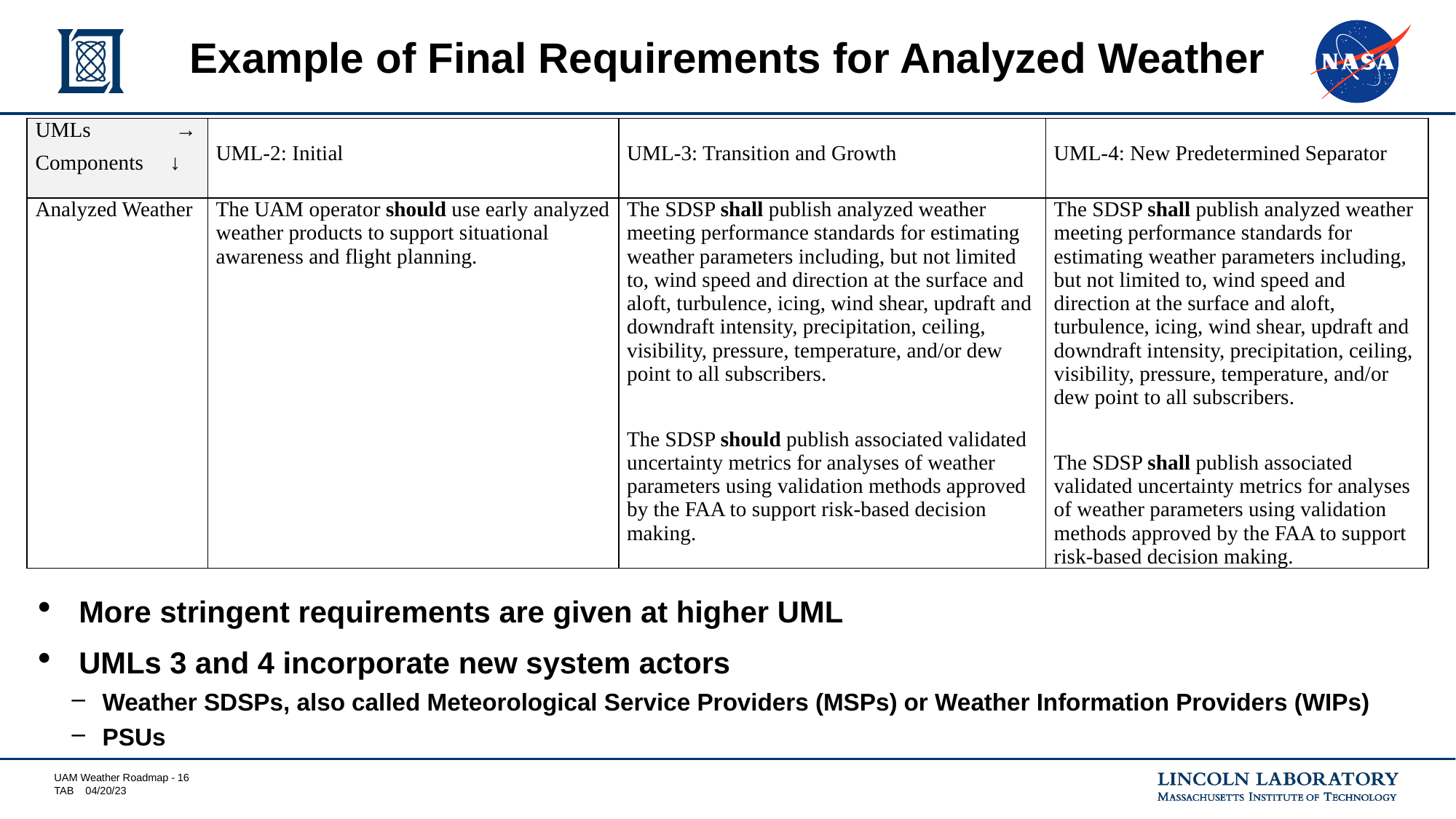

# Example of Final Requirements for Analyzed Weather
| UMLs → Components ↓ | UML-2: Initial | UML-3: Transition and Growth | UML-4: New Predetermined Separator |
| --- | --- | --- | --- |
| Analyzed Weather | The UAM operator should use early analyzed weather products to support situational awareness and flight planning. | The SDSP shall publish analyzed weather meeting performance standards for estimating weather parameters including, but not limited to, wind speed and direction at the surface and aloft, turbulence, icing, wind shear, updraft and downdraft intensity, precipitation, ceiling, visibility, pressure, temperature, and/or dew point to all subscribers.   The SDSP should publish associated validated uncertainty metrics for analyses of weather parameters using validation methods approved by the FAA to support risk-based decision making. | The SDSP shall publish analyzed weather meeting performance standards for estimating weather parameters including, but not limited to, wind speed and direction at the surface and aloft, turbulence, icing, wind shear, updraft and downdraft intensity, precipitation, ceiling, visibility, pressure, temperature, and/or dew point to all subscribers.   The SDSP shall publish associated validated uncertainty metrics for analyses of weather parameters using validation methods approved by the FAA to support risk-based decision making. |
More stringent requirements are given at higher UML
UMLs 3 and 4 incorporate new system actors
Weather SDSPs, also called Meteorological Service Providers (MSPs) or Weather Information Providers (WIPs)
PSUs